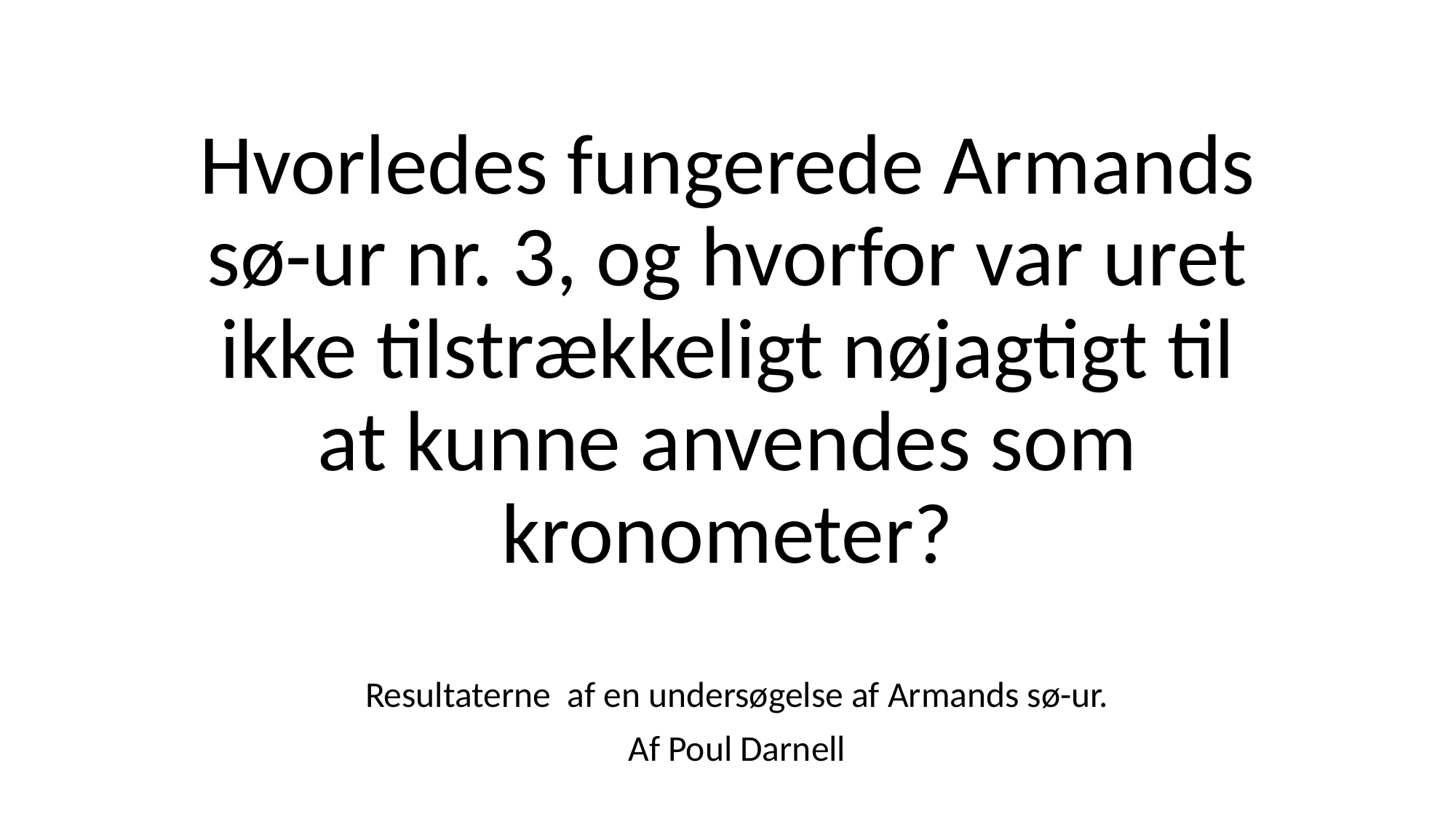

# Hvorledes fungerede Armands sø-ur nr. 3, og hvorfor var uret ikke tilstrækkeligt nøjagtigt til at kunne anvendes som kronometer?

Resultaterne  af en undersøgelse af Armands sø-ur.
Af Poul Darnell